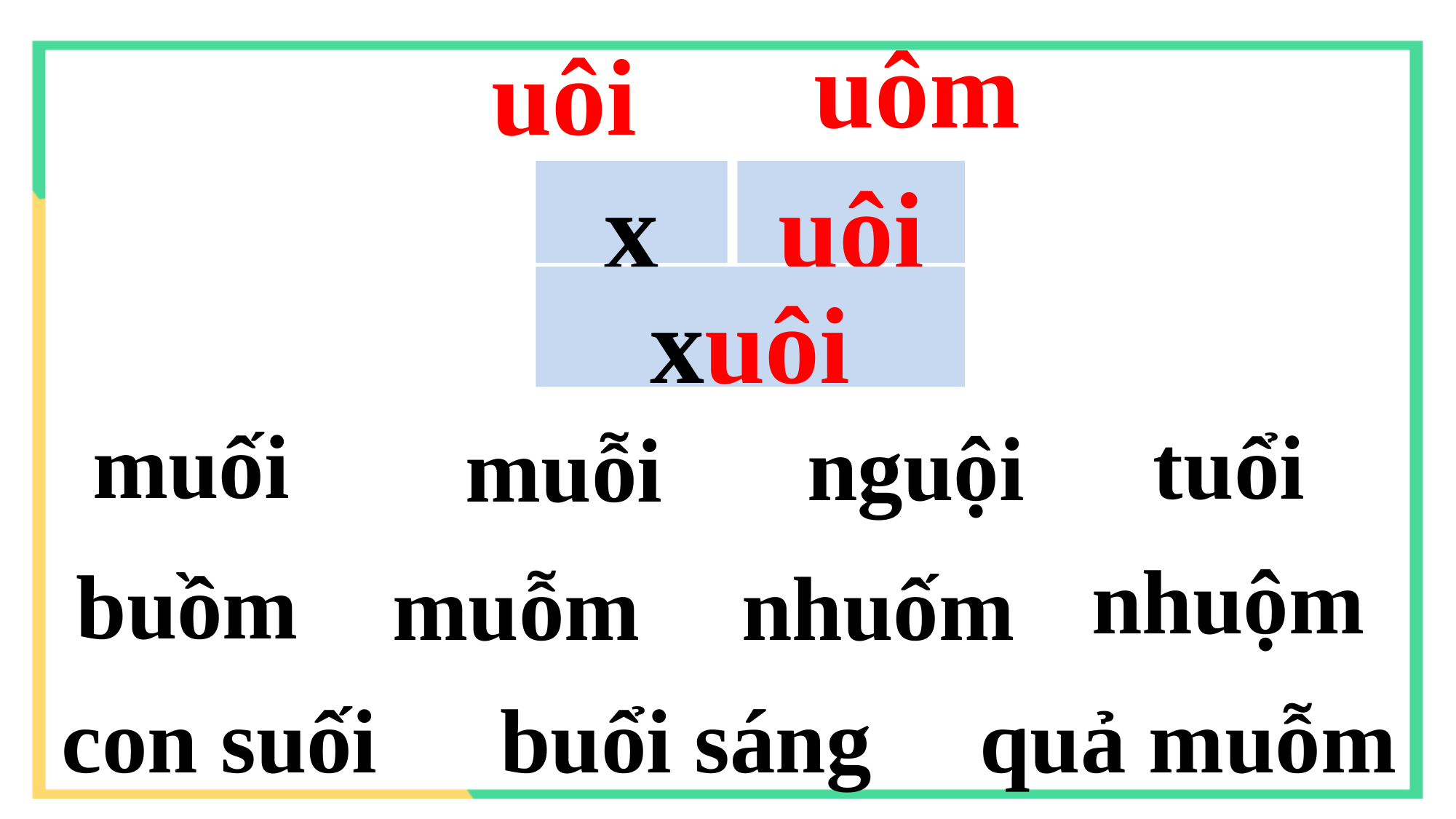

uôm
uôi
x
uôi
xuôi

muối
tuổi
nguội
muỗi
nhuộm
buồm
muỗm
nhuốm
con suối
buổi sáng
quả muỗm